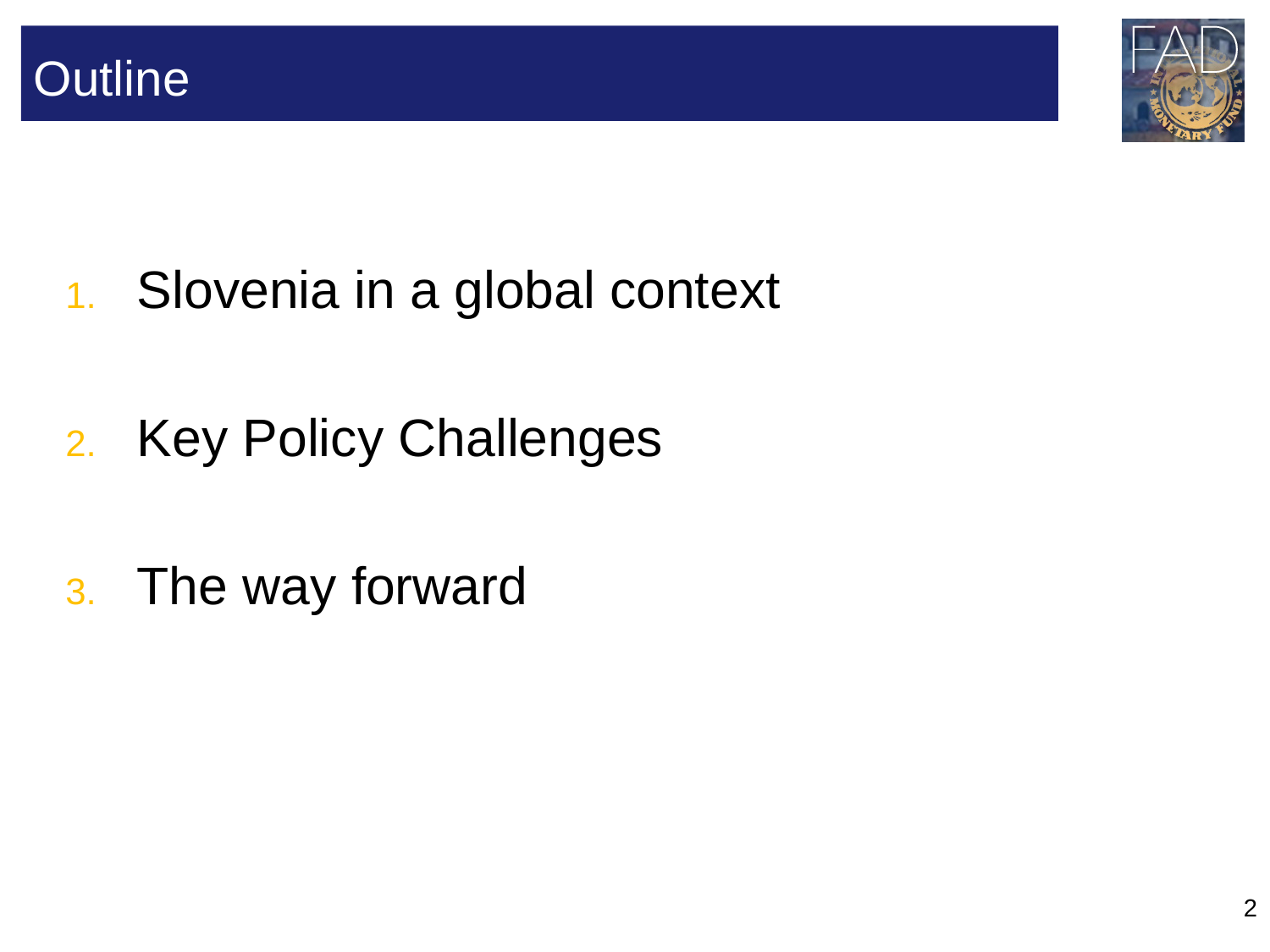

# Outline

Slovenia in a global context

Key Policy Challenges

The way forward

2